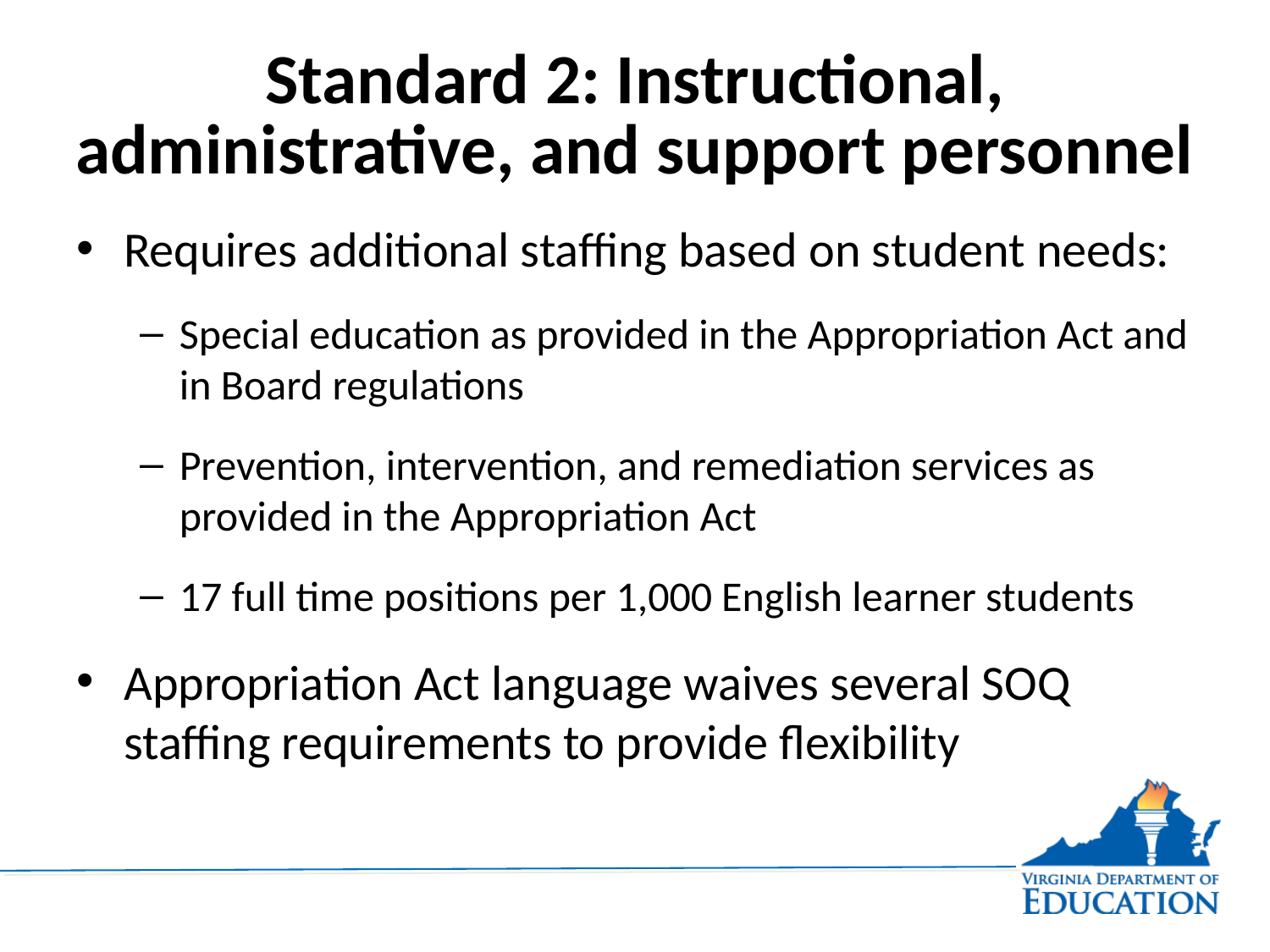

# Standard 2: Instructional, administrative, and support personnel
Requires additional staffing based on student needs:
Special education as provided in the Appropriation Act and in Board regulations
Prevention, intervention, and remediation services as provided in the Appropriation Act
17 full time positions per 1,000 English learner students
Appropriation Act language waives several SOQ staffing requirements to provide flexibility